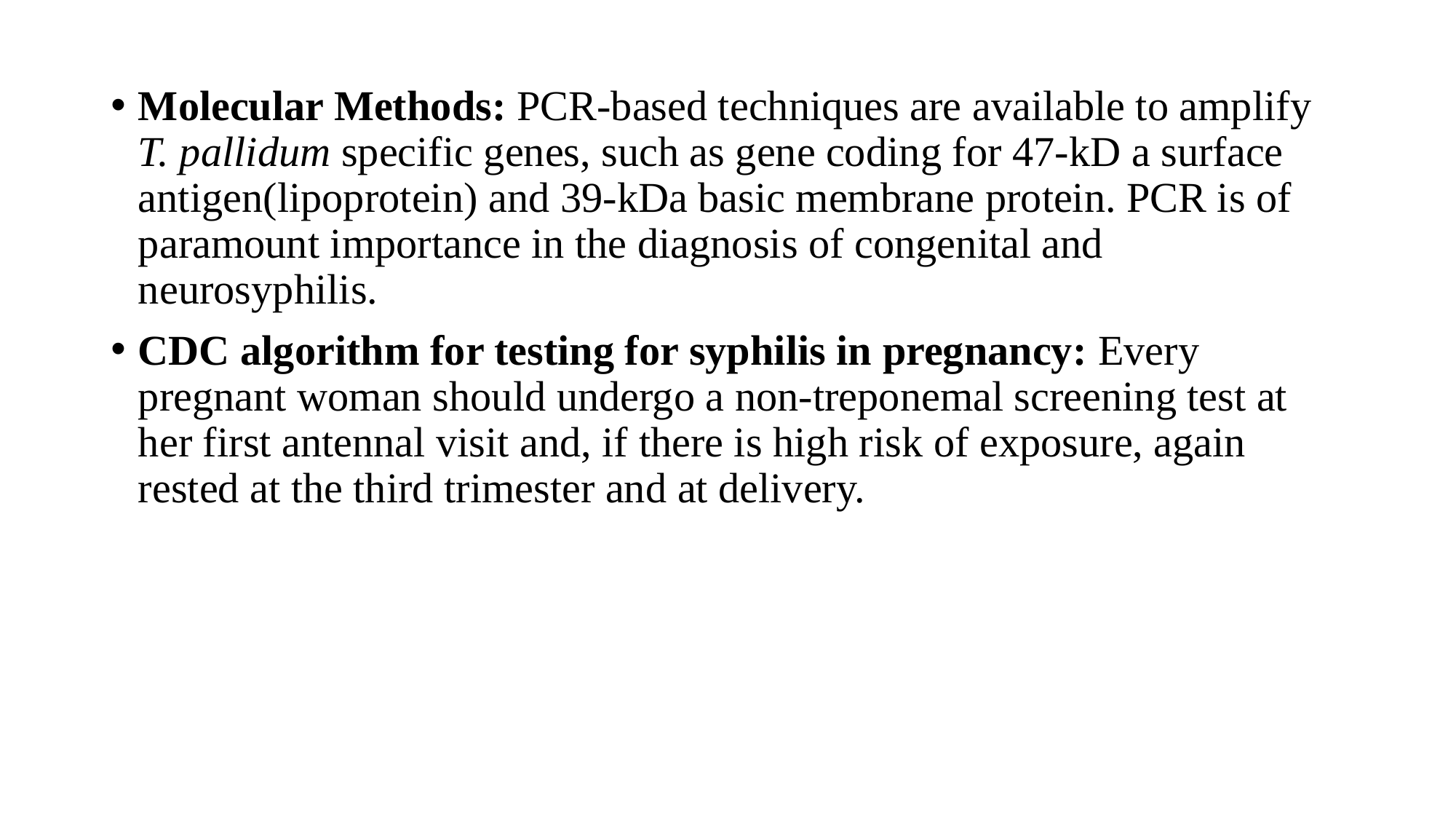

Molecular Methods: PCR-based techniques are available to amplify T. pallidum specific genes, such as gene coding for 47-kD a surface antigen(lipoprotein) and 39-kDa basic membrane protein. PCR is of paramount importance in the diagnosis of congenital and neurosyphilis.
CDC algorithm for testing for syphilis in pregnancy: Every pregnant woman should undergo a non-treponemal screening test at her first antennal visit and, if there is high risk of exposure, again rested at the third trimester and at delivery.